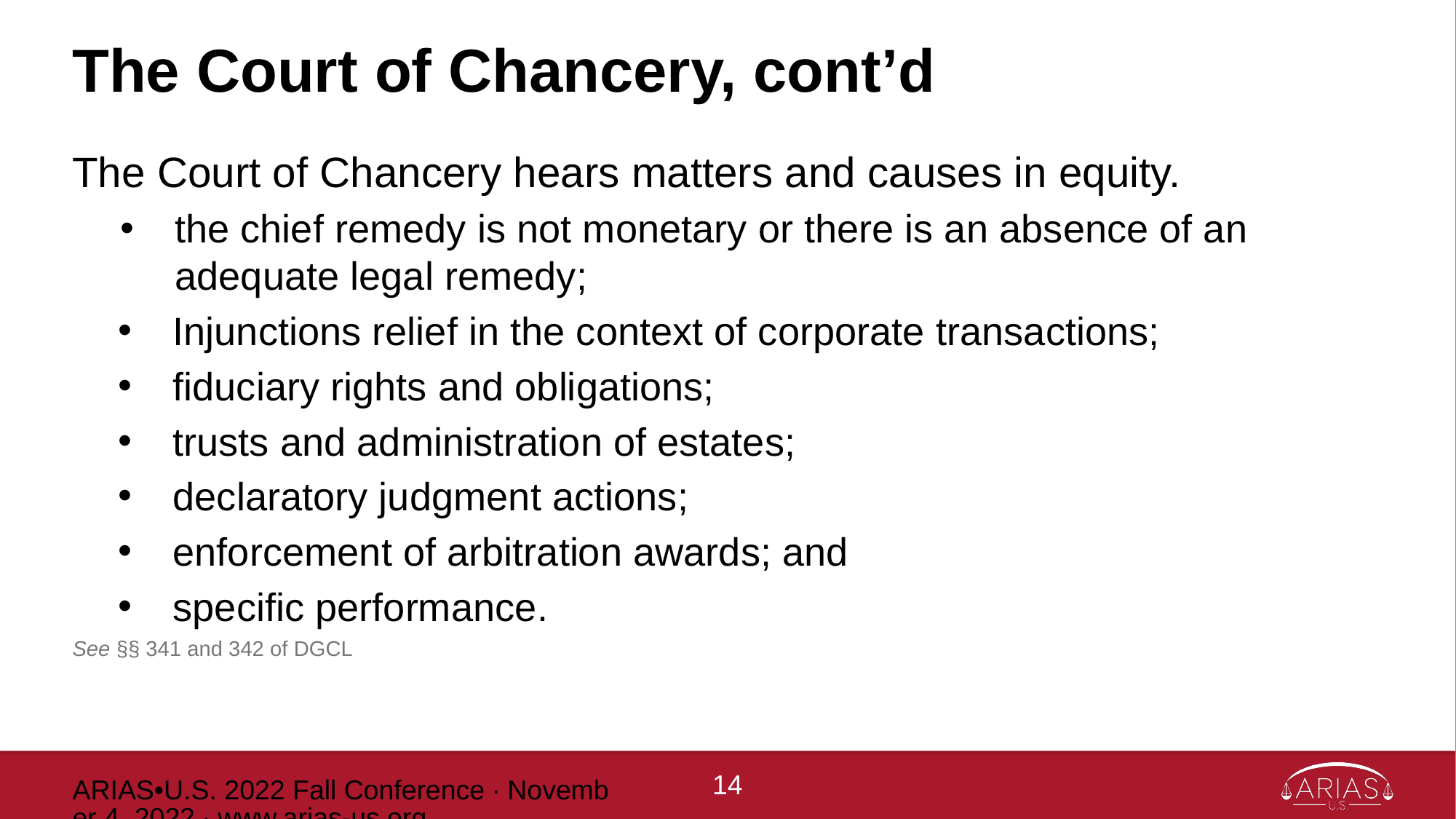

# The Court of Chancery, cont’d
The Court of Chancery hears matters and causes in equity.
the chief remedy is not monetary or there is an absence of an adequate legal remedy;
Injunctions relief in the context of corporate transactions;
fiduciary rights and obligations;
trusts and administration of estates;
declaratory judgment actions;
enforcement of arbitration awards; and
specific performance.
See §§ 341 and 342 of DGCL

ARIAS•U.S. 2022 Fall Conference ∙ November 4, 2022 ∙ www.arias-us.org